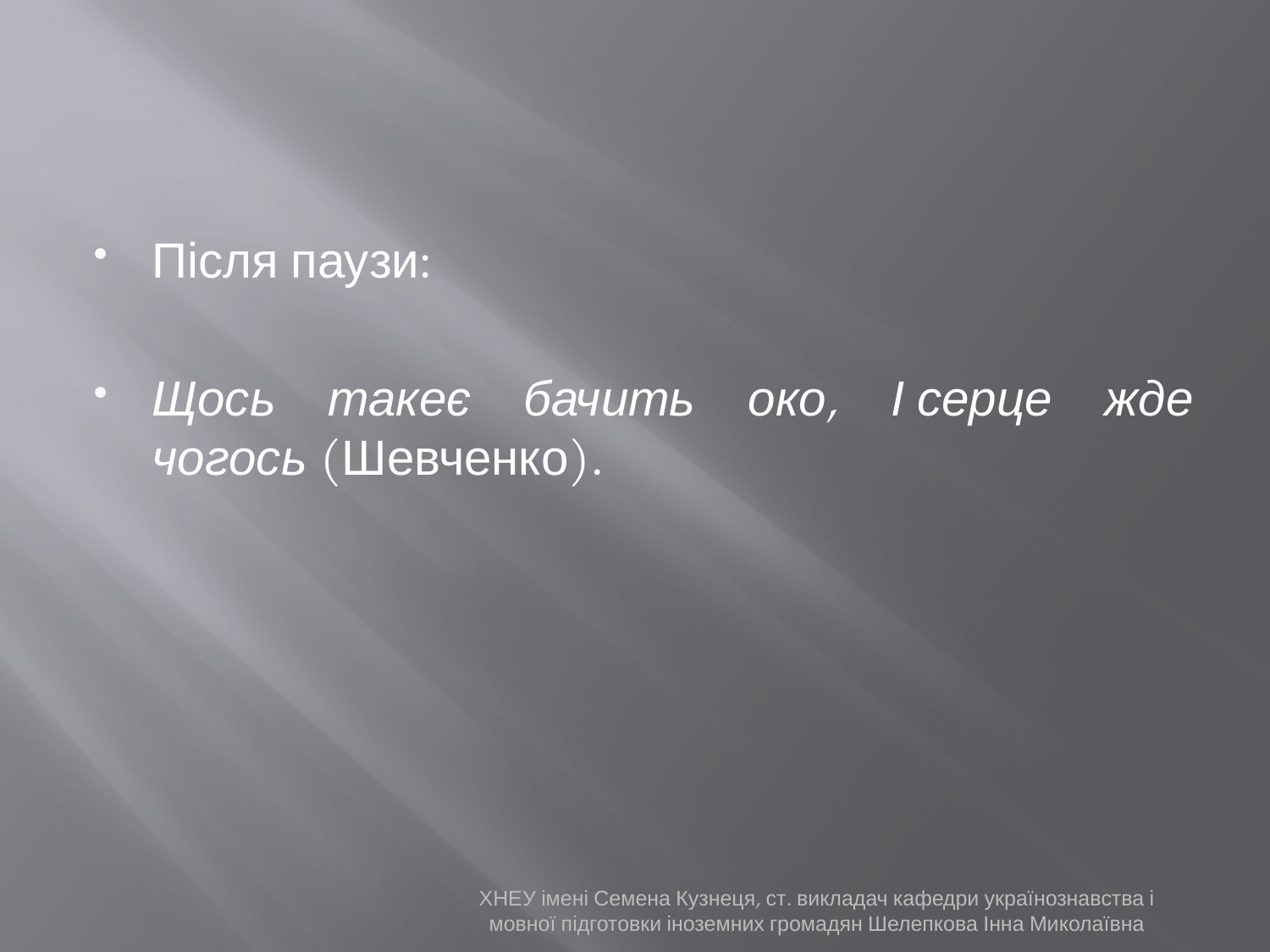

#
Після паузи:

Щось такеє бачить око, І серце жде чогось (Шевченко).
ХНЕУ імені Семена Кузнеця, ст. викладач кафедри українознавства і мовної підготовки іноземних громадян Шелепкова Інна Миколаївна